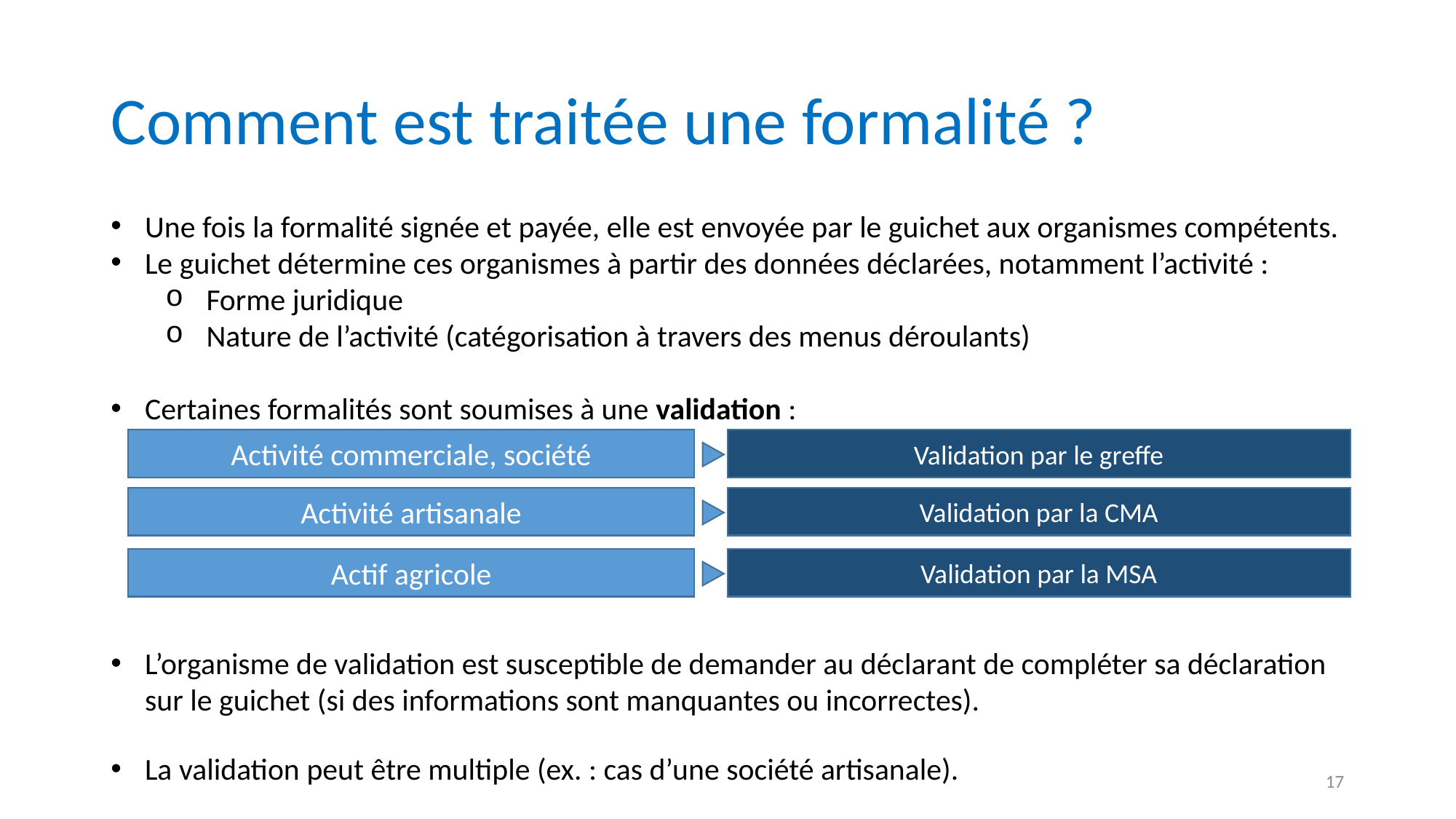

# Comment est traitée une formalité ?
Une fois la formalité signée et payée, elle est envoyée par le guichet aux organismes compétents.
Le guichet détermine ces organismes à partir des données déclarées, notamment l’activité :
Forme juridique
Nature de l’activité (catégorisation à travers des menus déroulants)

Certaines formalités sont soumises à une validation :

L’organisme de validation est susceptible de demander au déclarant de compléter sa déclaration sur le guichet (si des informations sont manquantes ou incorrectes).

La validation peut être multiple (ex. : cas d’une société artisanale).
Activité commerciale, société
Validation par le greffe

Activité artisanale
Validation par la CMA

Actif agricole
Validation par la MSA

17